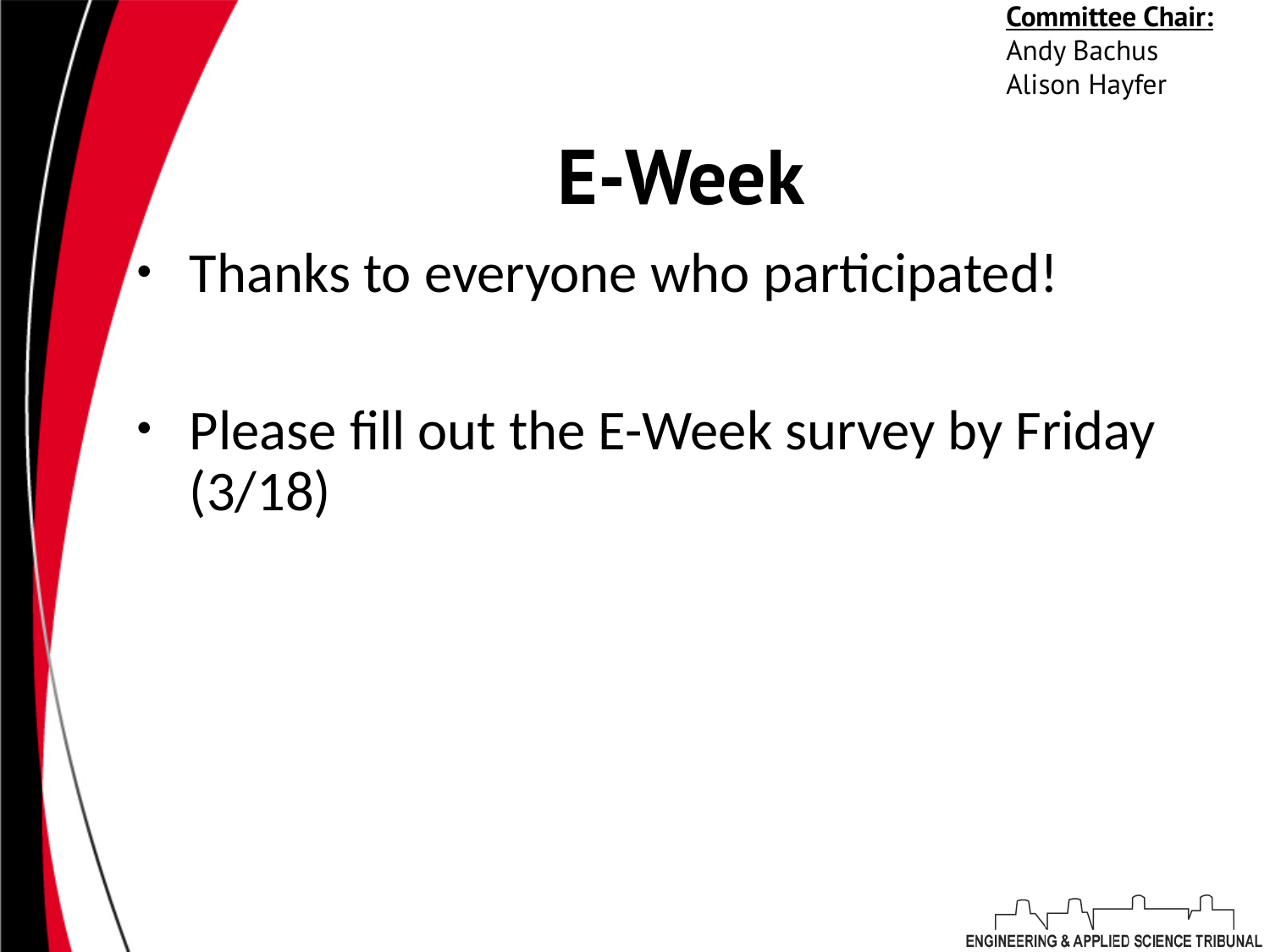

Committee Chair:
Andy Bachus
Alison Hayfer
# E-Week
Thanks to everyone who participated!

Please fill out the E-Week survey by Friday (3/18)